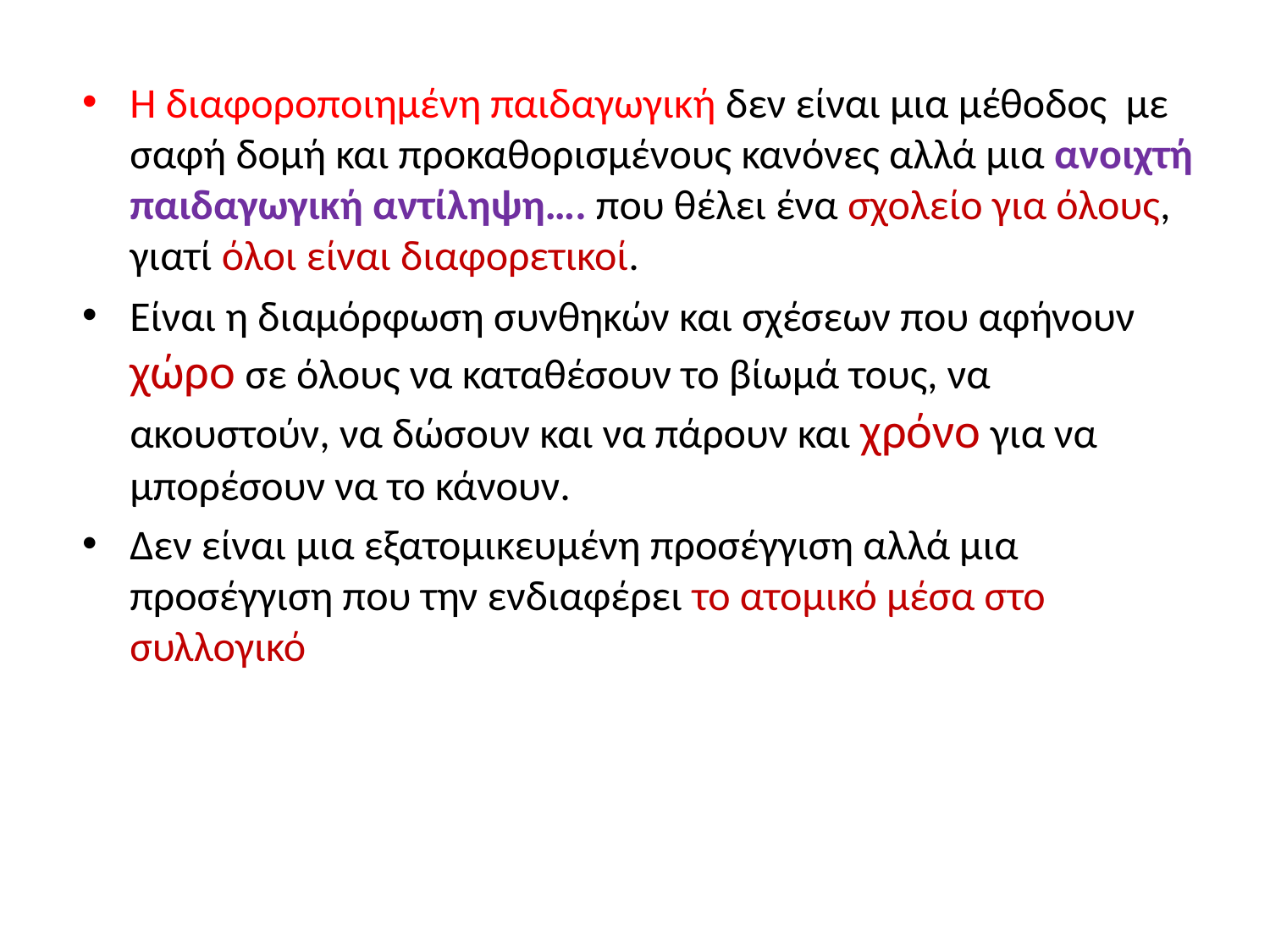

Η διαφοροποιημένη παιδαγωγική δεν είναι μια μέθοδος  με σαφή δομή και προκαθορισμένους κανόνες αλλά μια ανοιχτή παιδαγωγική αντίληψη…. που θέλει ένα σχολείο για όλους, γιατί όλοι είναι διαφορετικοί.
Είναι η διαμόρφωση συνθηκών και σχέσεων που αφήνουν χώρο σε όλους να καταθέσουν το βίωμά τους, να ακουστούν, να δώσουν και να πάρουν και χρόνο για να μπορέσουν να το κάνουν.
Δεν είναι μια εξατομικευμένη προσέγγιση αλλά μια προσέγγιση που την ενδιαφέρει το ατομικό μέσα στο συλλογικό